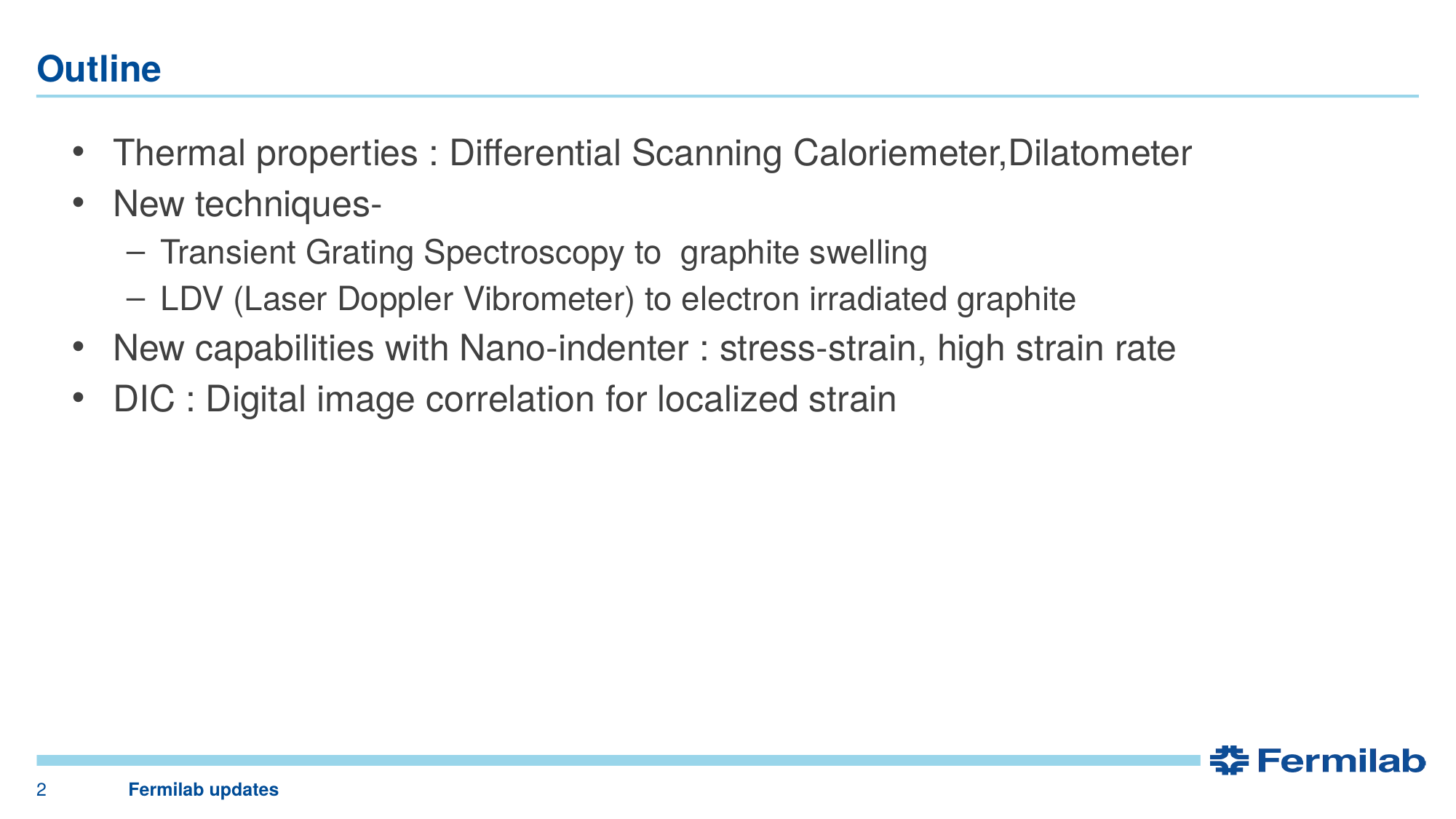

# Outline
Thermal properties : Differential Scanning Caloriemeter,Dilatometer
New techniques-
Transient Grating Spectroscopy to  graphite swelling
LDV (Laser Doppler Vibrometer) to electron irradiated graphite
New capabilities with Nano-indenter : stress-strain, high strain rate
DIC : Digital image correlation for localized strain

2
Fermilab updates